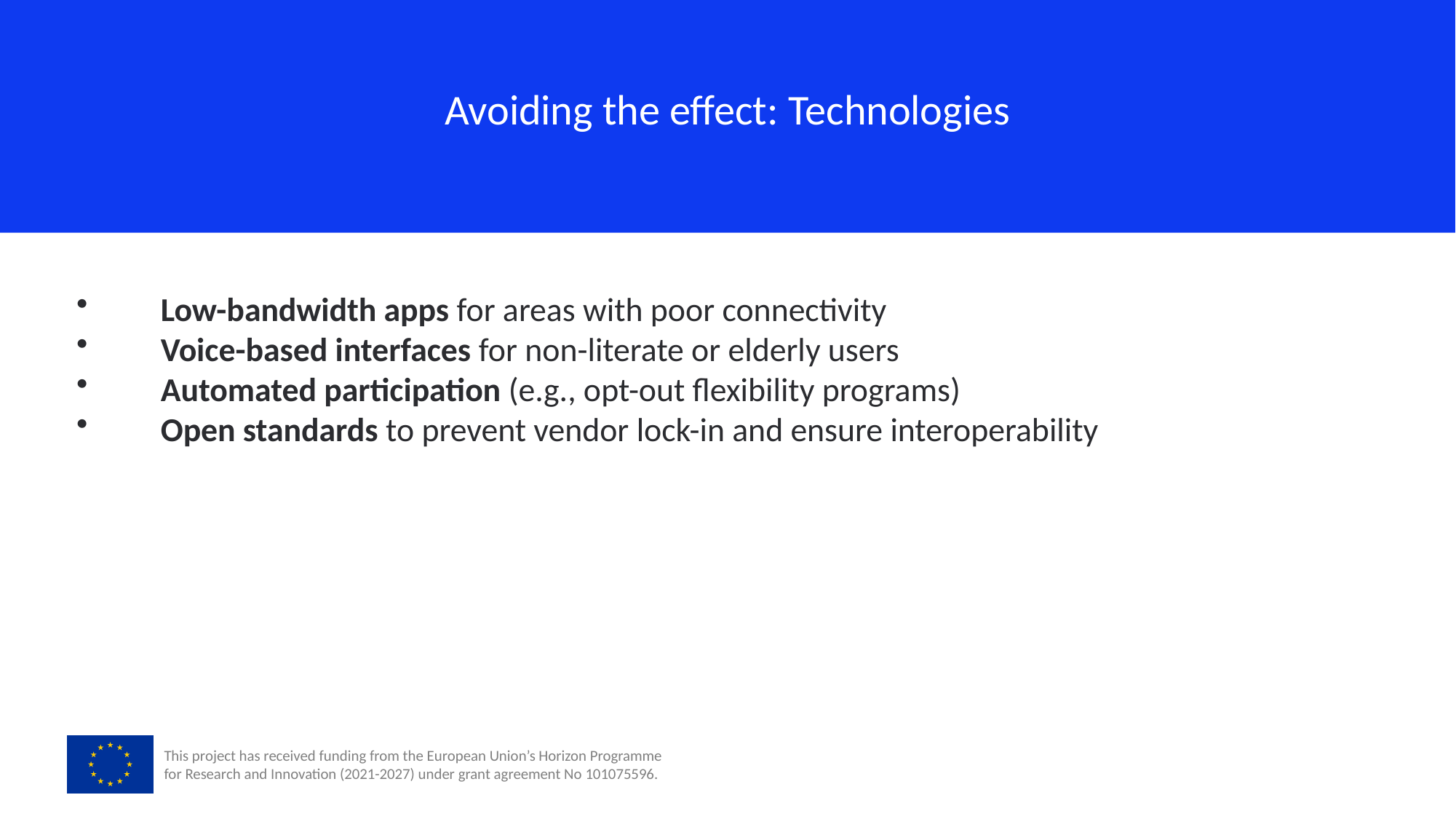

Avoiding the effect: Technologies
    Low-bandwidth apps for areas with poor connectivity
    Voice-based interfaces for non-literate or elderly users
    Automated participation (e.g., opt-out flexibility programs)
    Open standards to prevent vendor lock-in and ensure interoperability